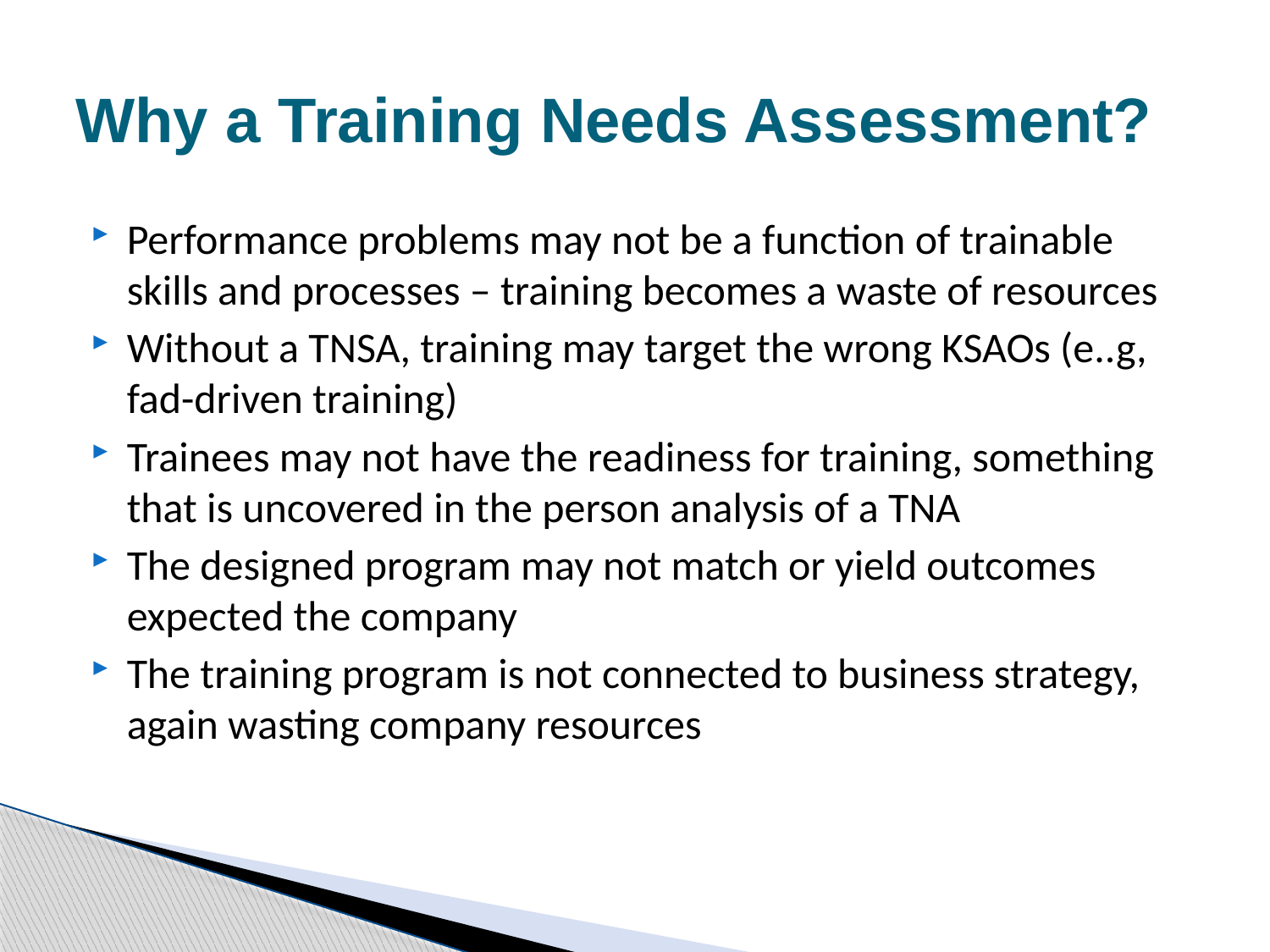

# Why a Training Needs Assessment?
Performance problems may not be a function of trainable skills and processes – training becomes a waste of resources
Without a TNSA, training may target the wrong KSAOs (e..g, fad-driven training)
Trainees may not have the readiness for training, something that is uncovered in the person analysis of a TNA
The designed program may not match or yield outcomes expected the company
The training program is not connected to business strategy, again wasting company resources